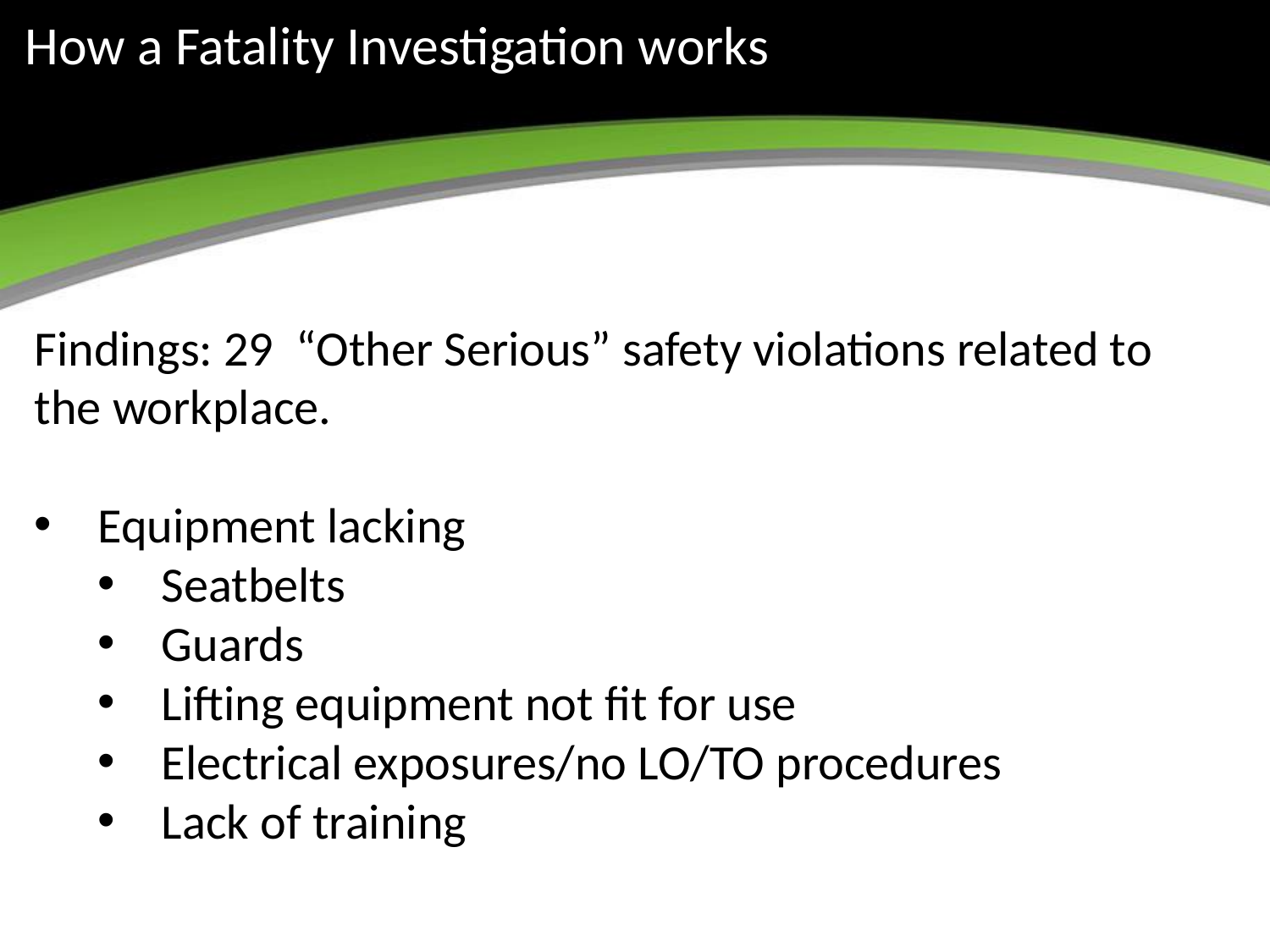

# How a Fatality Investigation works
Findings: 29  “Other Serious” safety violations related to the workplace.

Equipment lacking
Seatbelts
Guards
Lifting equipment not fit for use
Electrical exposures/no LO/TO procedures
Lack of training